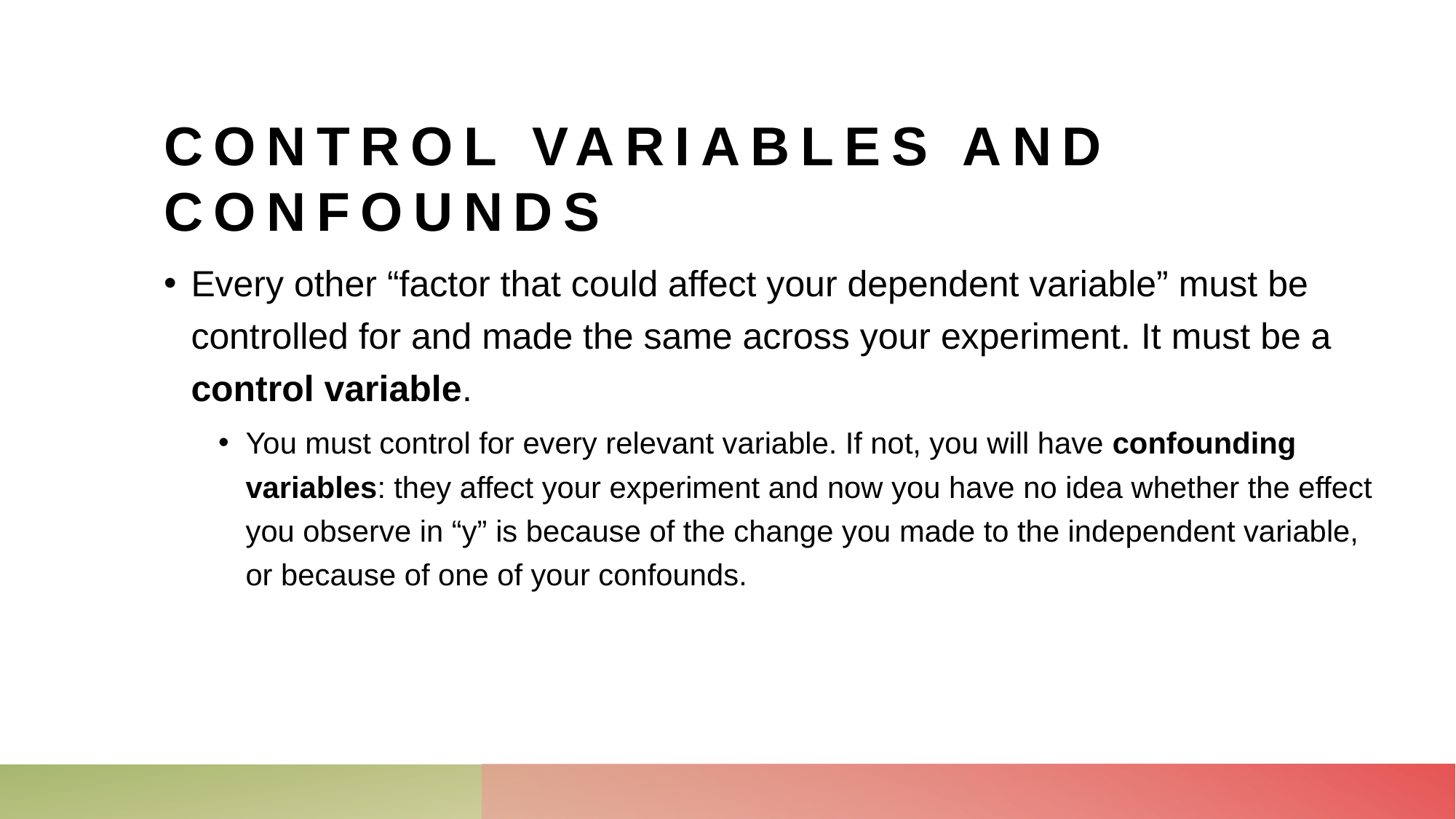

# Control variables and confounds
Every other “factor that could affect your dependent variable” must be controlled for and made the same across your experiment. It must be a control variable.
You must control for every relevant variable. If not, you will have confounding variables: they affect your experiment and now you have no idea whether the effect you observe in “y” is because of the change you made to the independent variable, or because of one of your confounds.